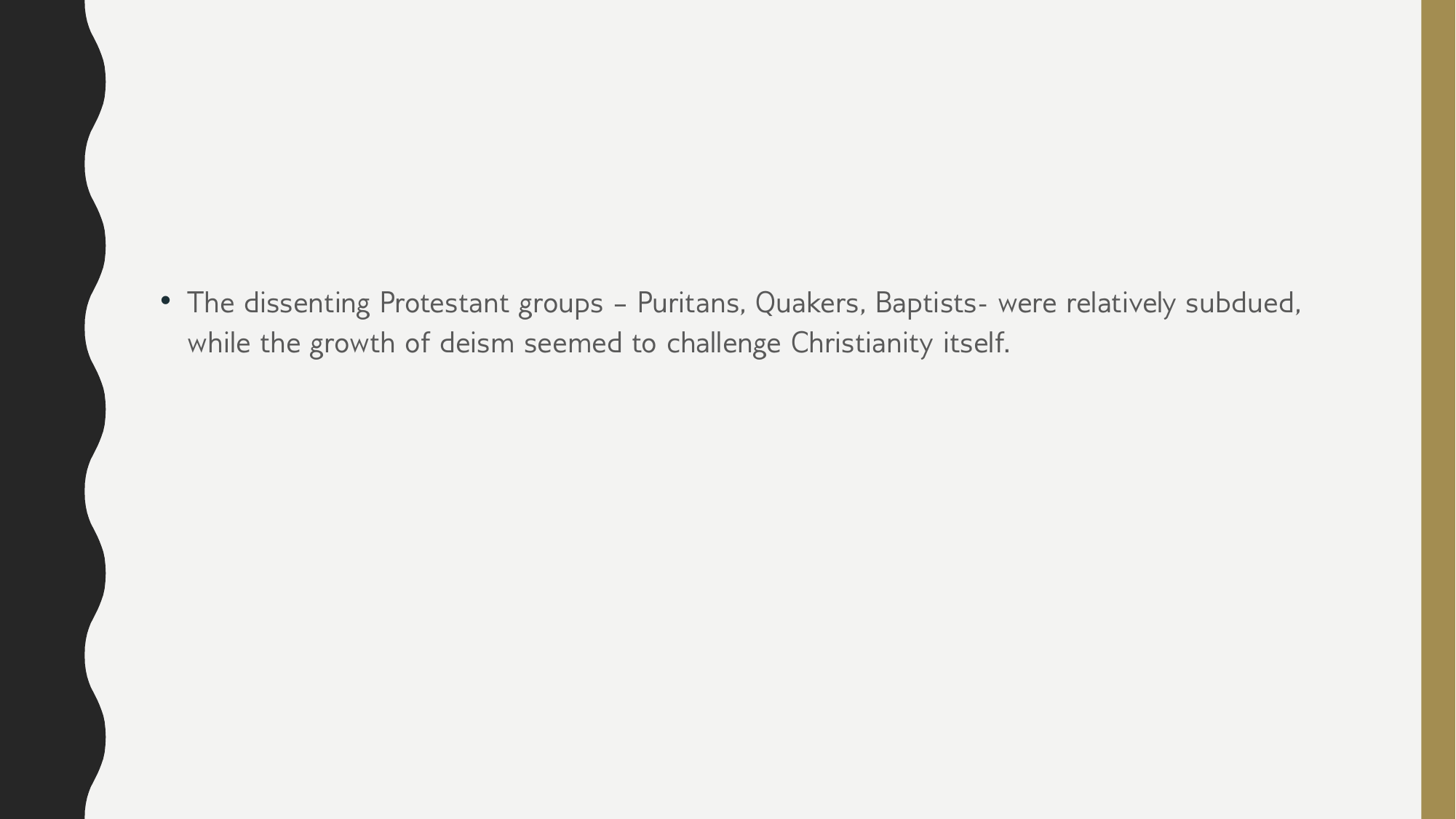

#
The dissenting Protestant groups – Puritans, Quakers, Baptists- were relatively subdued, while the growth of deism seemed to challenge Christianity itself.